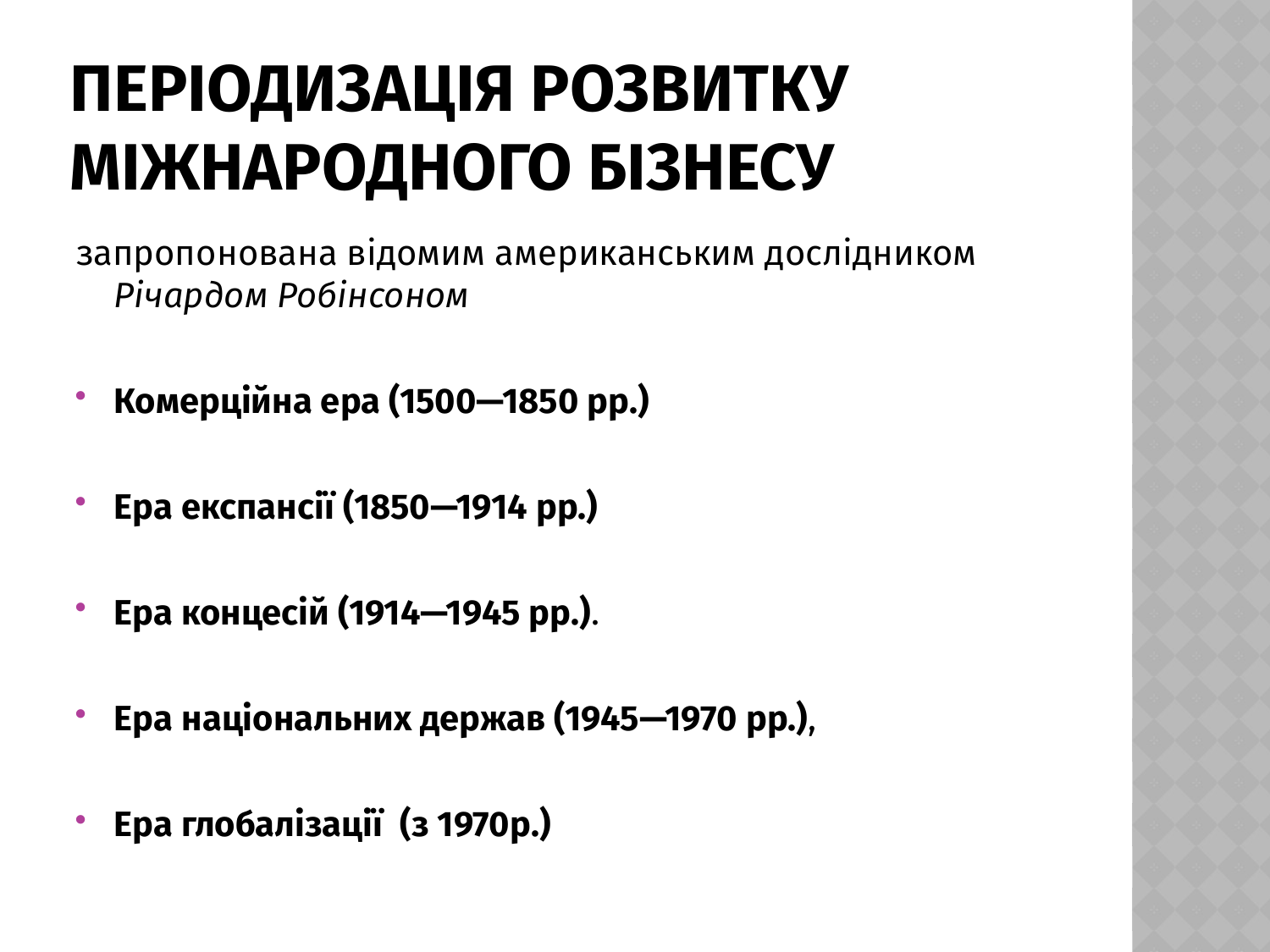

# Періодизація розвитку міжнародного бізнесу
запропонована відомим американським дослідником Річардом Робінсоном

Комерційна ера (1500—1850 рр.)

Ера експансії (1850—1914 рр.)

Ера концесій (1914—1945 рр.).

Ера національних держав (1945—1970 рр.),

Ера глобалізації  (з 1970р.)